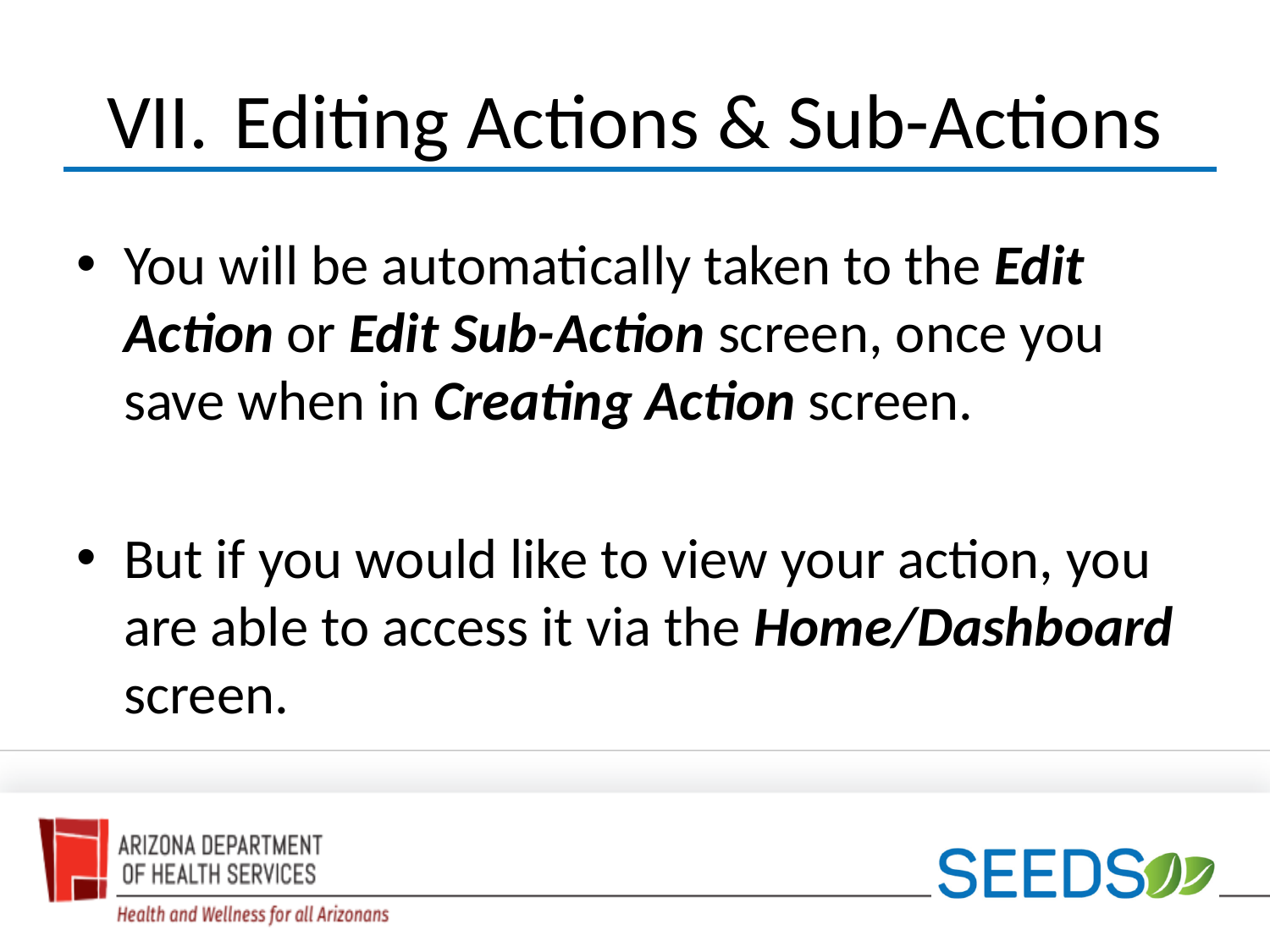

# VII.	Editing Actions & Sub-Actions
You will be automatically taken to the Edit Action or Edit Sub-Action screen, once you save when in Creating Action screen.

But if you would like to view your action, you are able to access it via the Home/Dashboard screen.